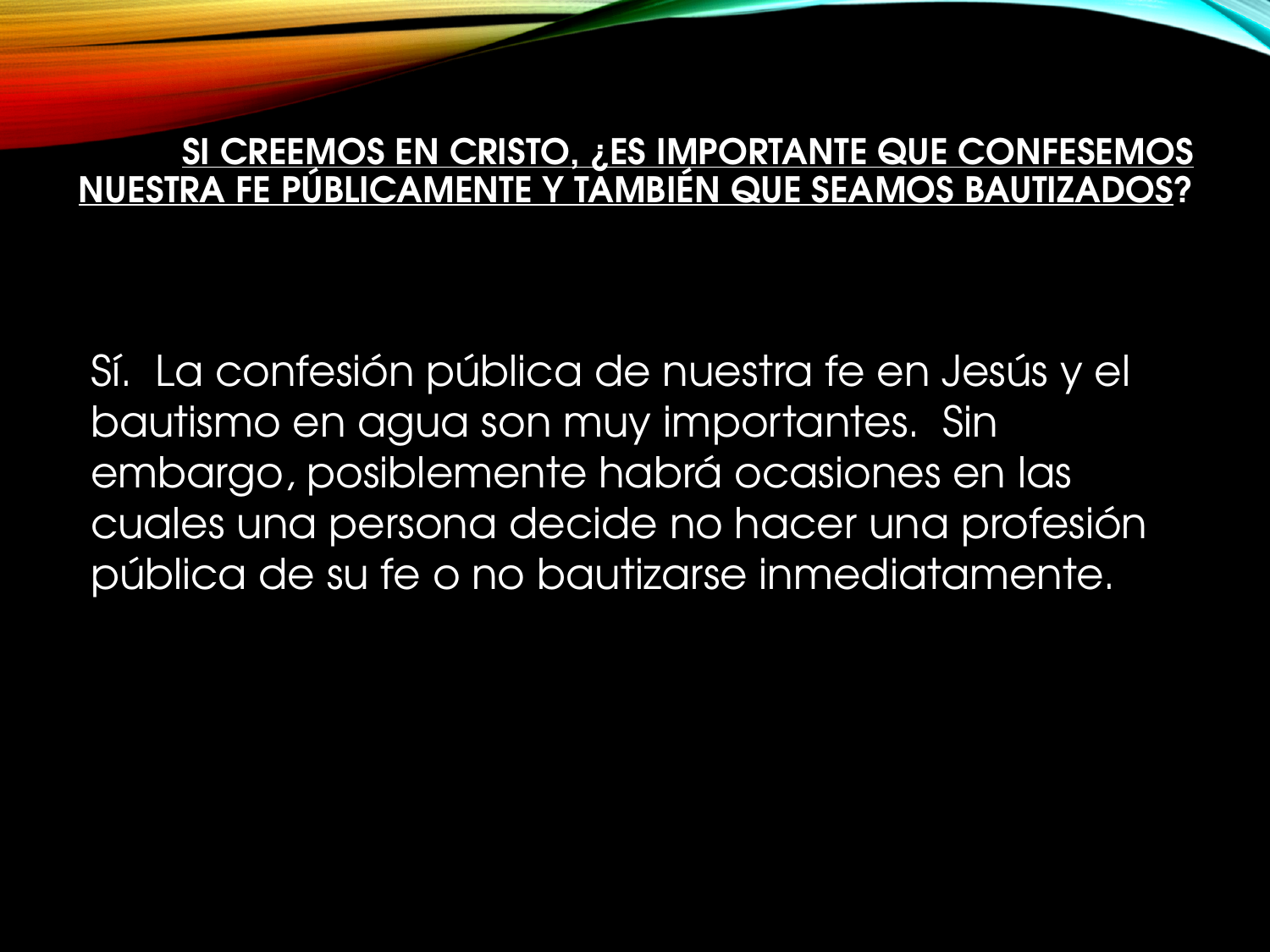

# Si creemos en Cristo, ¿es importante que confesemos nuestra fe públicamente y también que seamos bautizados?
Sí.  La confesión pública de nuestra fe en Jesús y el bautismo en agua son muy importantes.  Sin embargo, posiblemente habrá ocasiones en las cuales una persona decide no hacer una profesión pública de su fe o no bautizarse inmediatamente.